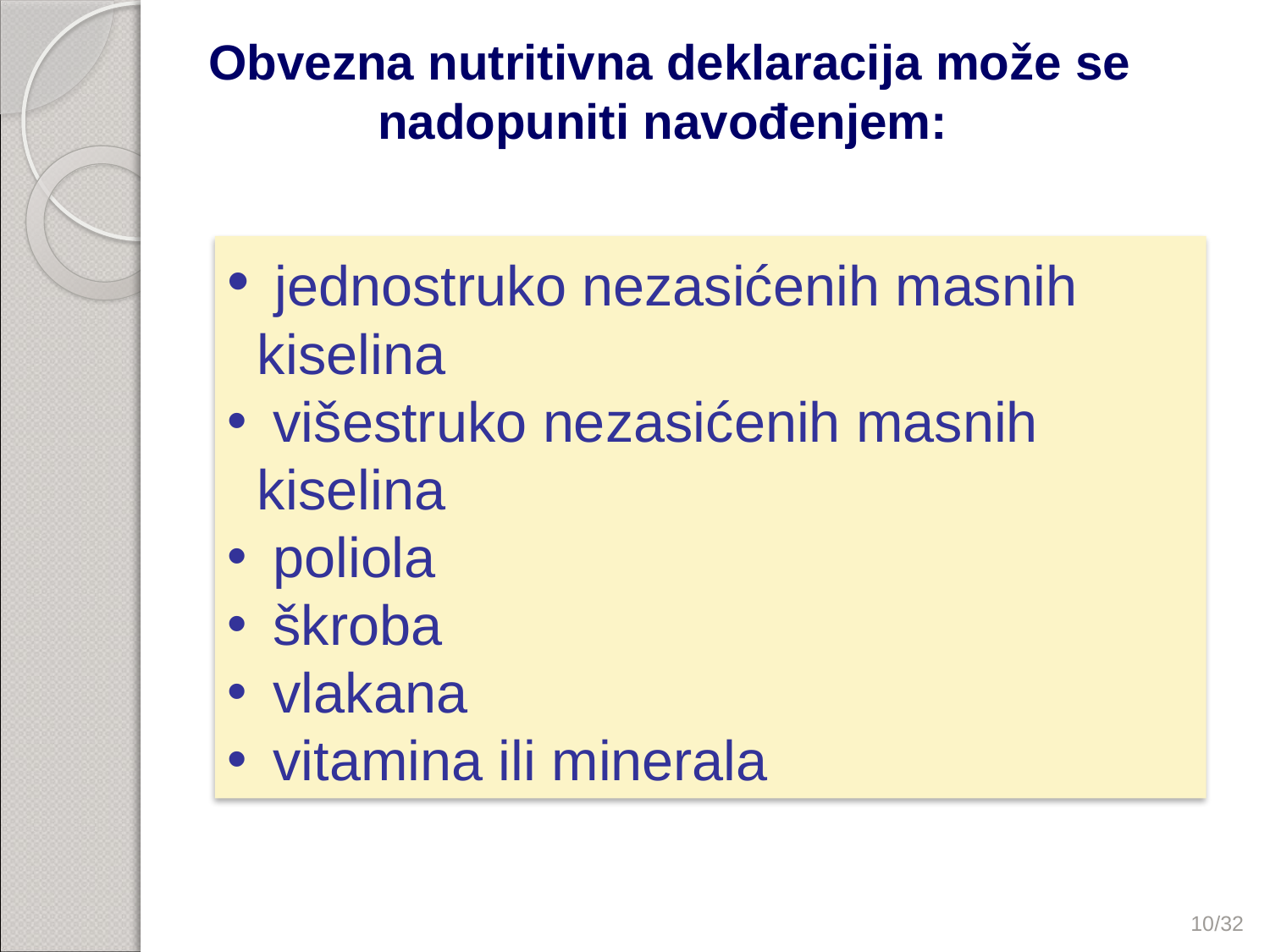

Obvezna nutritivna deklaracija može se nadopuniti navođenjem:

 jednostruko nezasićenih masnih kiselina
 višestruko nezasićenih masnih kiselina
 poliola
 škroba
 vlakana
 vitamina ili minerala
10/32